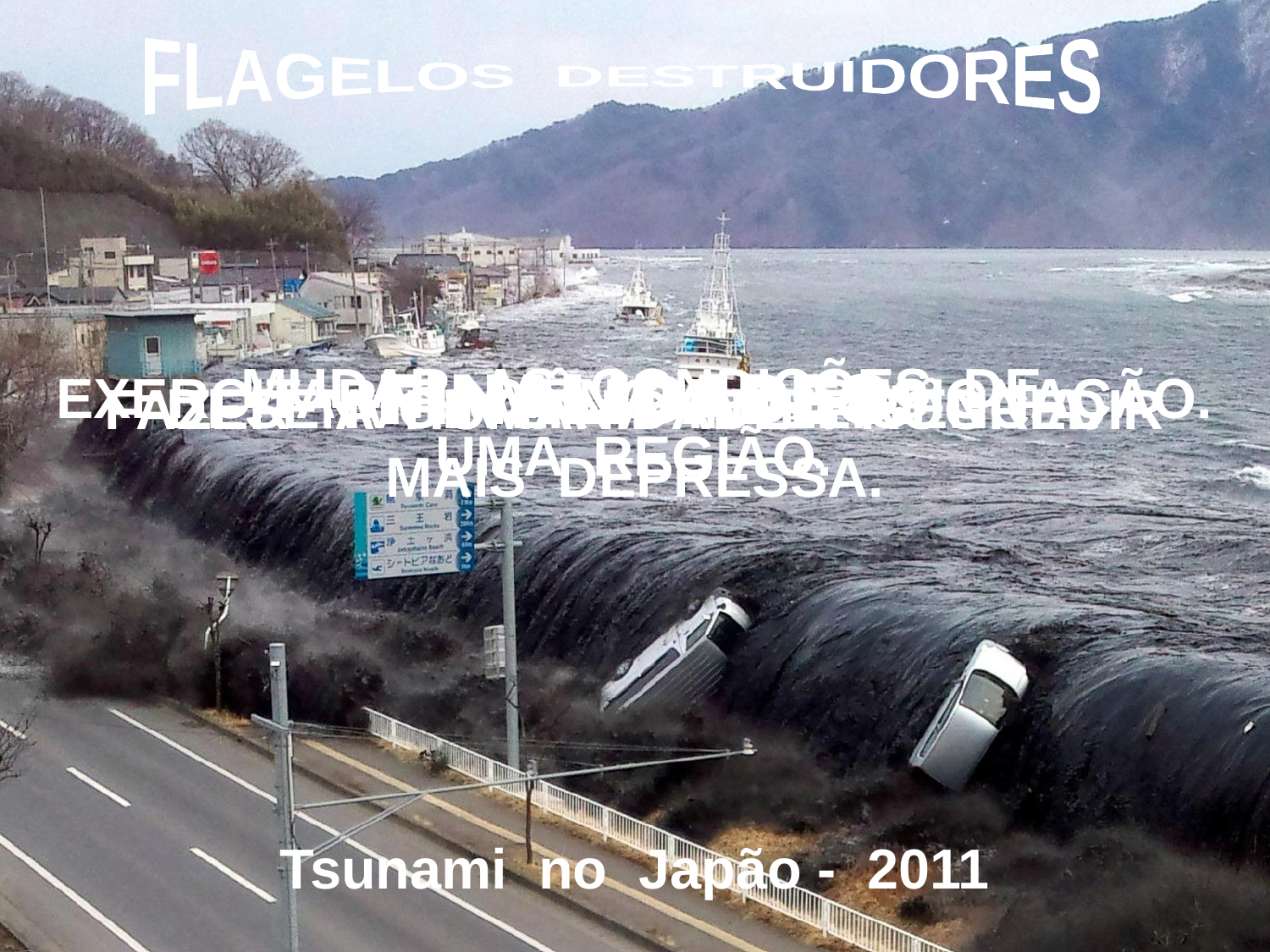

FLAGELOS  DESTRUIDORES
 FINALIDADES:
 MUDAR  AS  CONDIÇÕES  DE
UMA  REGIÃO.
EXERCITAR  PACIÊNCIA  E  RESIGNAÇÃO.
DESENVOLVER  A  INTELIGÊNCIA.
FAZER   A  HUMANIDADE  PROGREDIR
MAIS  DEPRESSA.
Tsunami  no  Japão -  2011